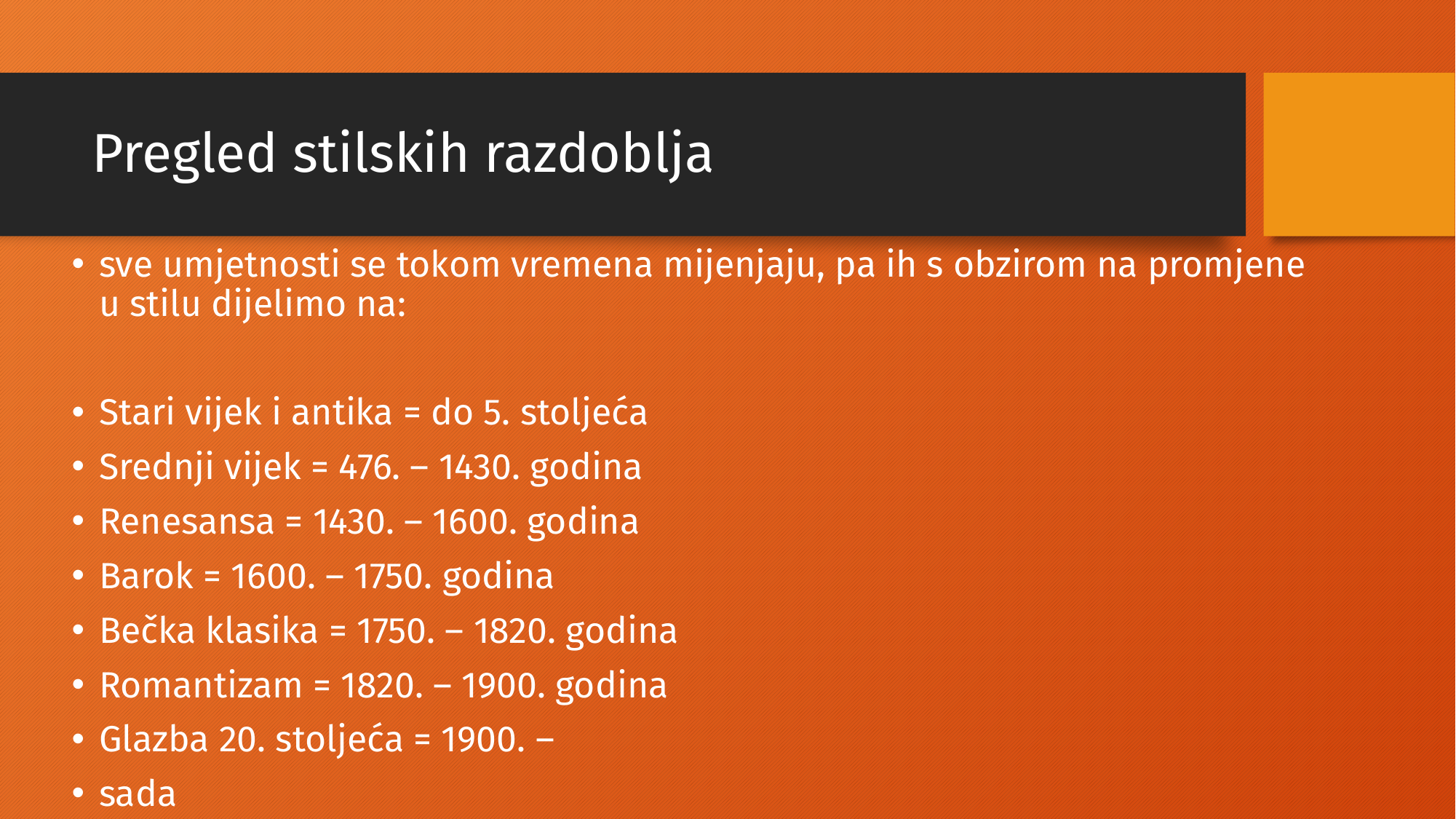

# Pregled stilskih razdoblja
sve umjetnosti se tokom vremena mijenjaju, pa ih s obzirom na promjene u stilu dijelimo na:

Stari vijek i antika = do 5. stoljeća
Srednji vijek = 476. – 1430. godina
Renesansa = 1430. – 1600. godina
Barok = 1600. – 1750. godina
Bečka klasika = 1750. – 1820. godina
Romantizam = 1820. – 1900. godina
Glazba 20. stoljeća = 1900. –
sada